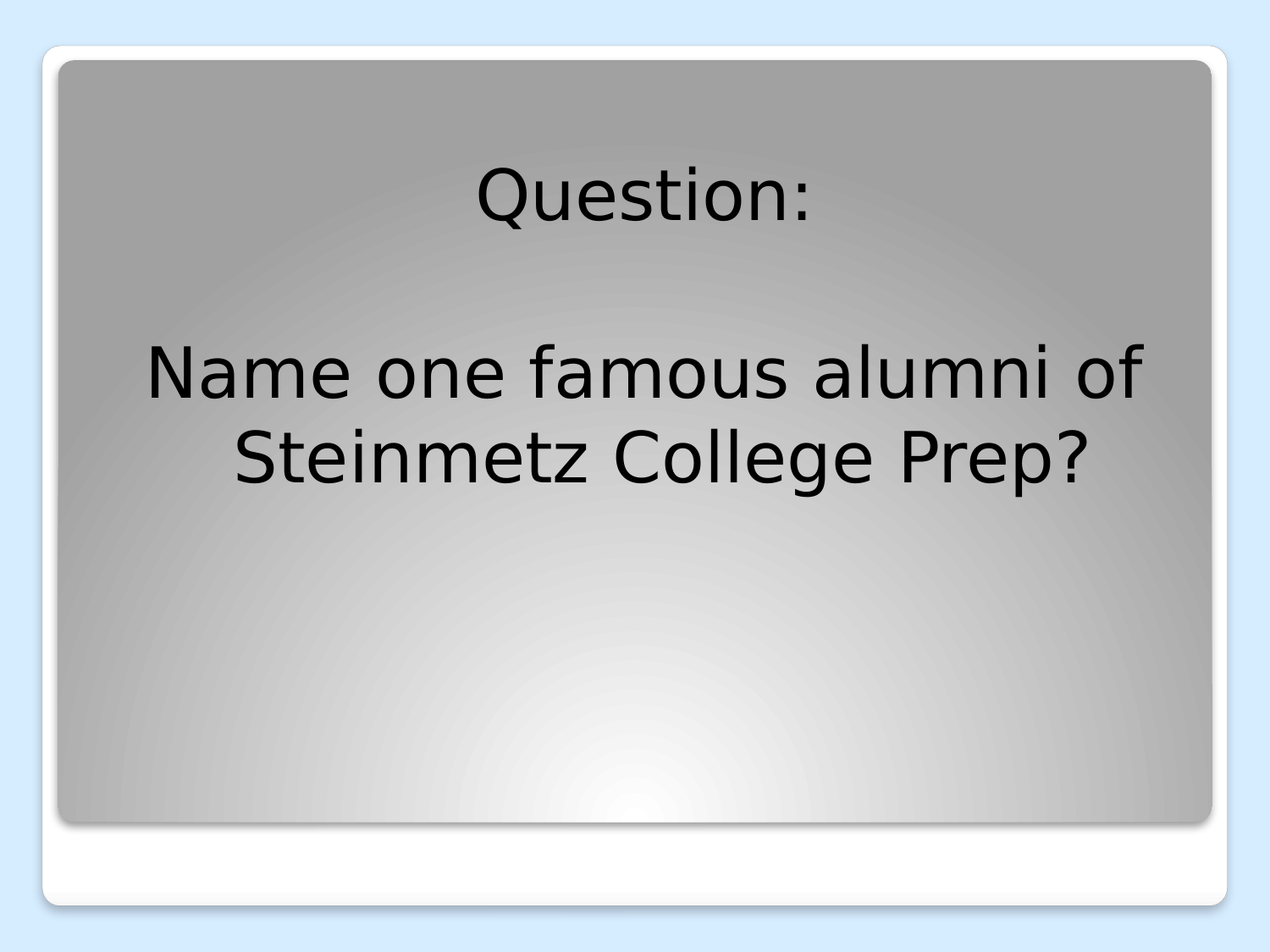

Question:

Name one famous alumni of Steinmetz College Prep?
#